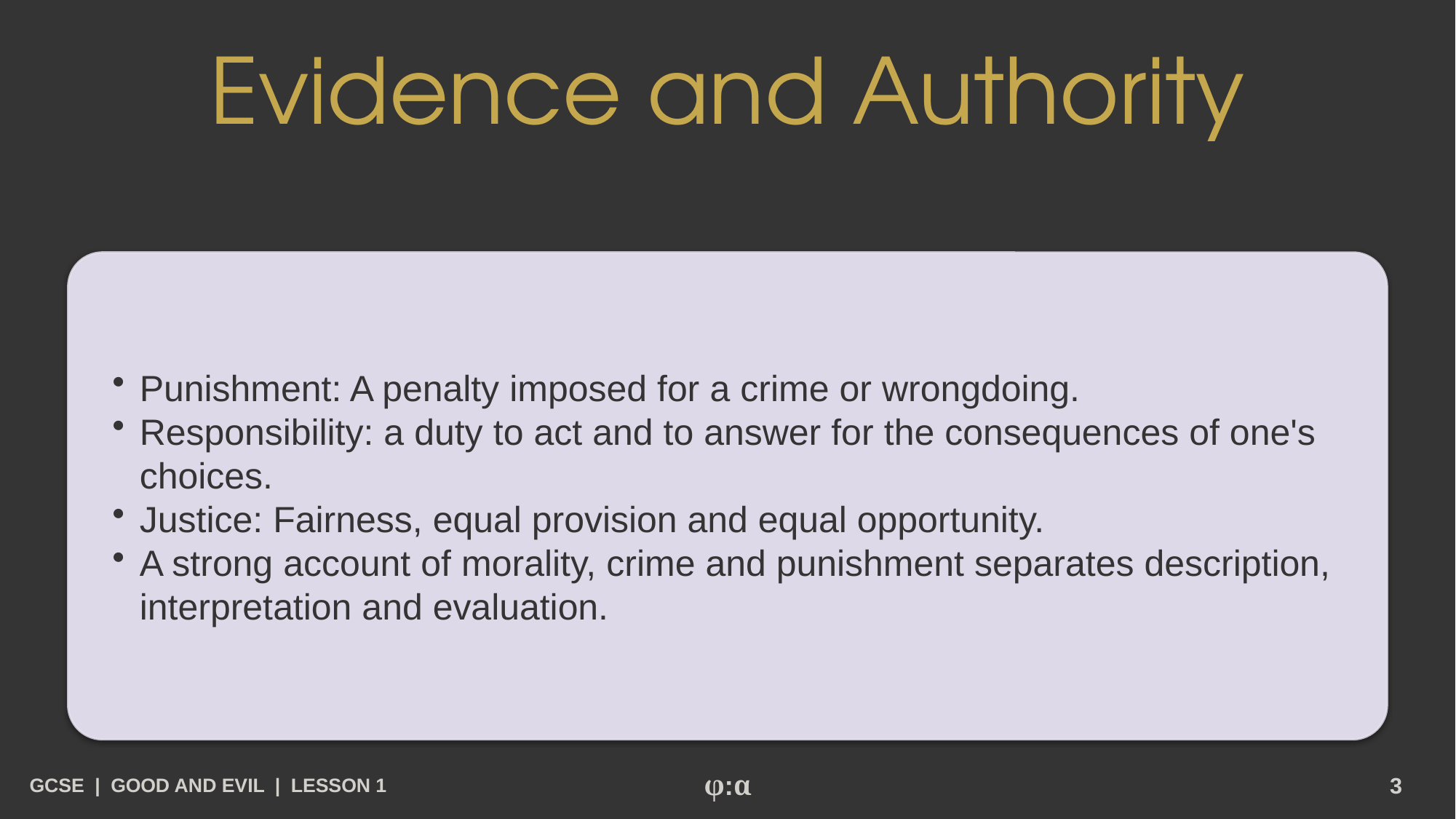

# Evidence and Authority
​Punishment: A penalty imposed for a crime or wrongdoing.
​Responsibility: a duty to act and to answer for the consequences of one's choices.
​Justice: Fairness, equal provision and equal opportunity.
​A strong account of morality, crime and punishment separates description, interpretation and evaluation.
GCSE  |  GOOD AND EVIL  |  LESSON 1
φ:α
3